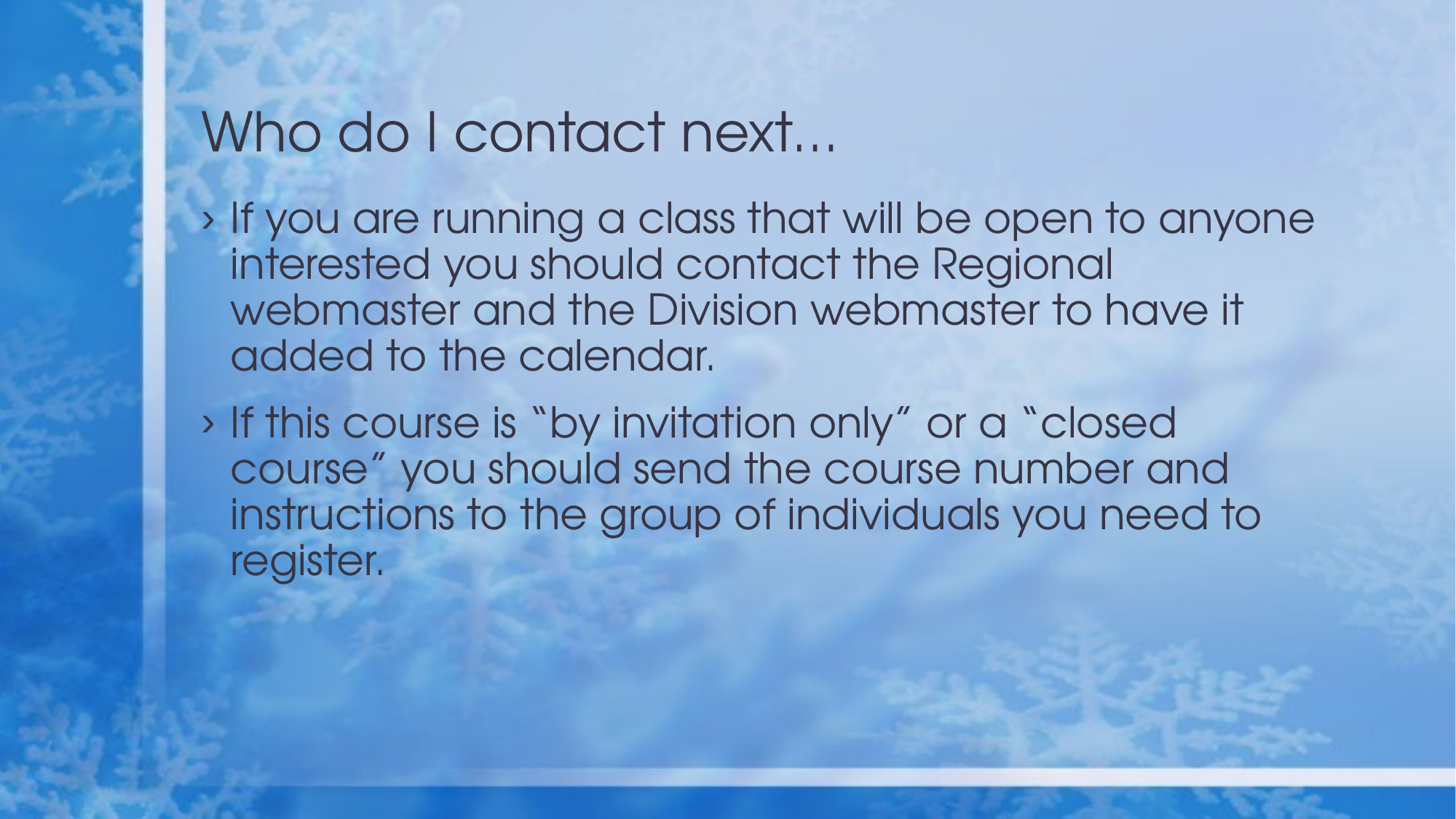

# Who do I contact next…
If you are running a class that will be open to anyone interested you should contact the Regional webmaster and the Division webmaster to have it added to the calendar.
If this course is “by invitation only” or a “closed course” you should send the course number and instructions to the group of individuals you need to register.